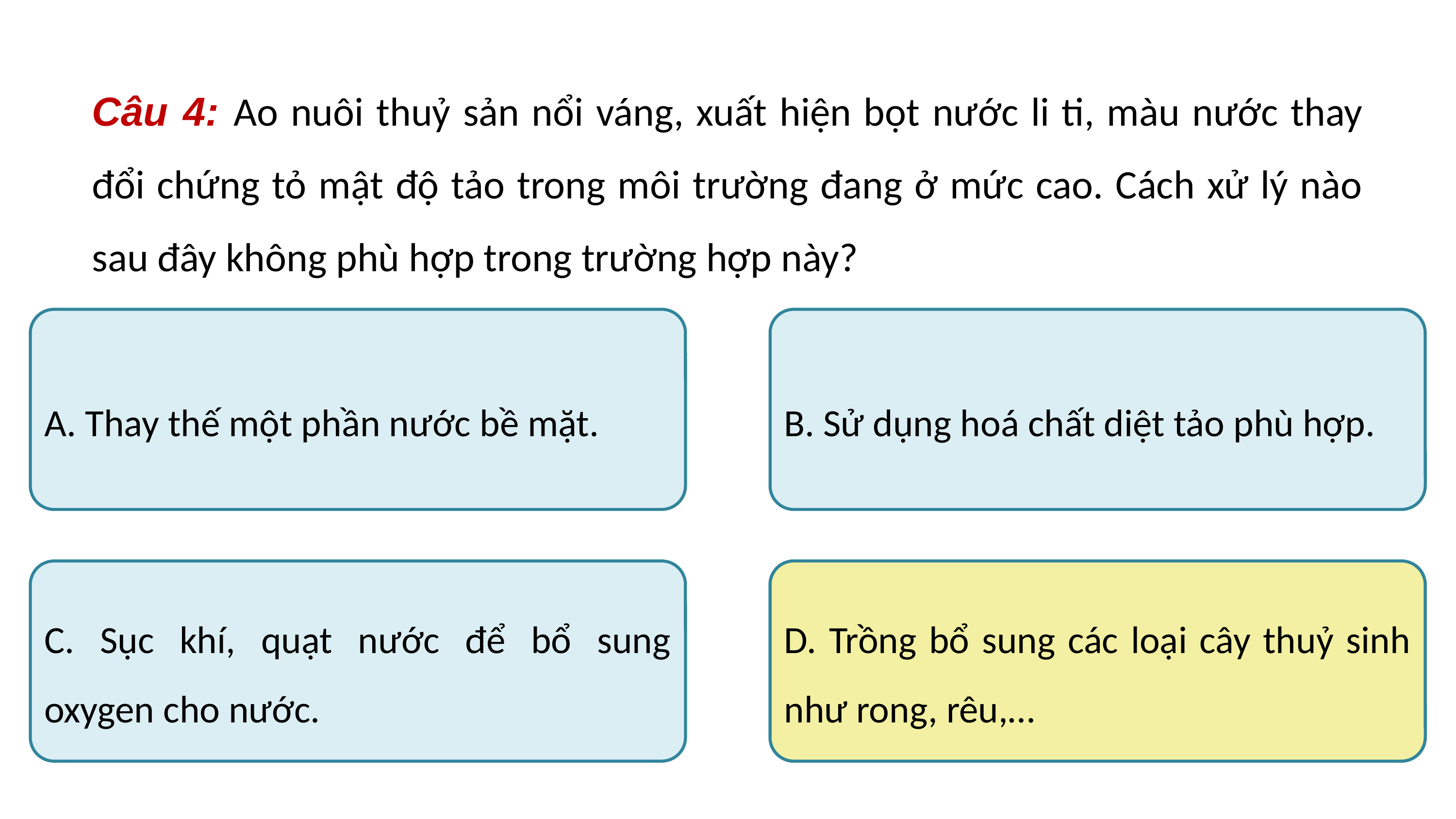

Câu 4: Ao nuôi thuỷ sản nổi váng, xuất hiện bọt nước li ti, màu nước thay đổi chứng tỏ mật độ tảo trong môi trường đang ở mức cao. Cách xử lý nào sau đây không phù hợp trong trường hợp này?
A. Thay thế một phần nước bề mặt.
B. Sử dụng hoá chất diệt tảo phù hợp.
C. Sục khí, quạt nước để bổ sung oxygen cho nước.
D. Trồng bổ sung các loại cây thuỷ sinh như rong, rêu,…
D. Trồng bổ sung các loại cây thuỷ sinh như rong, rêu,…